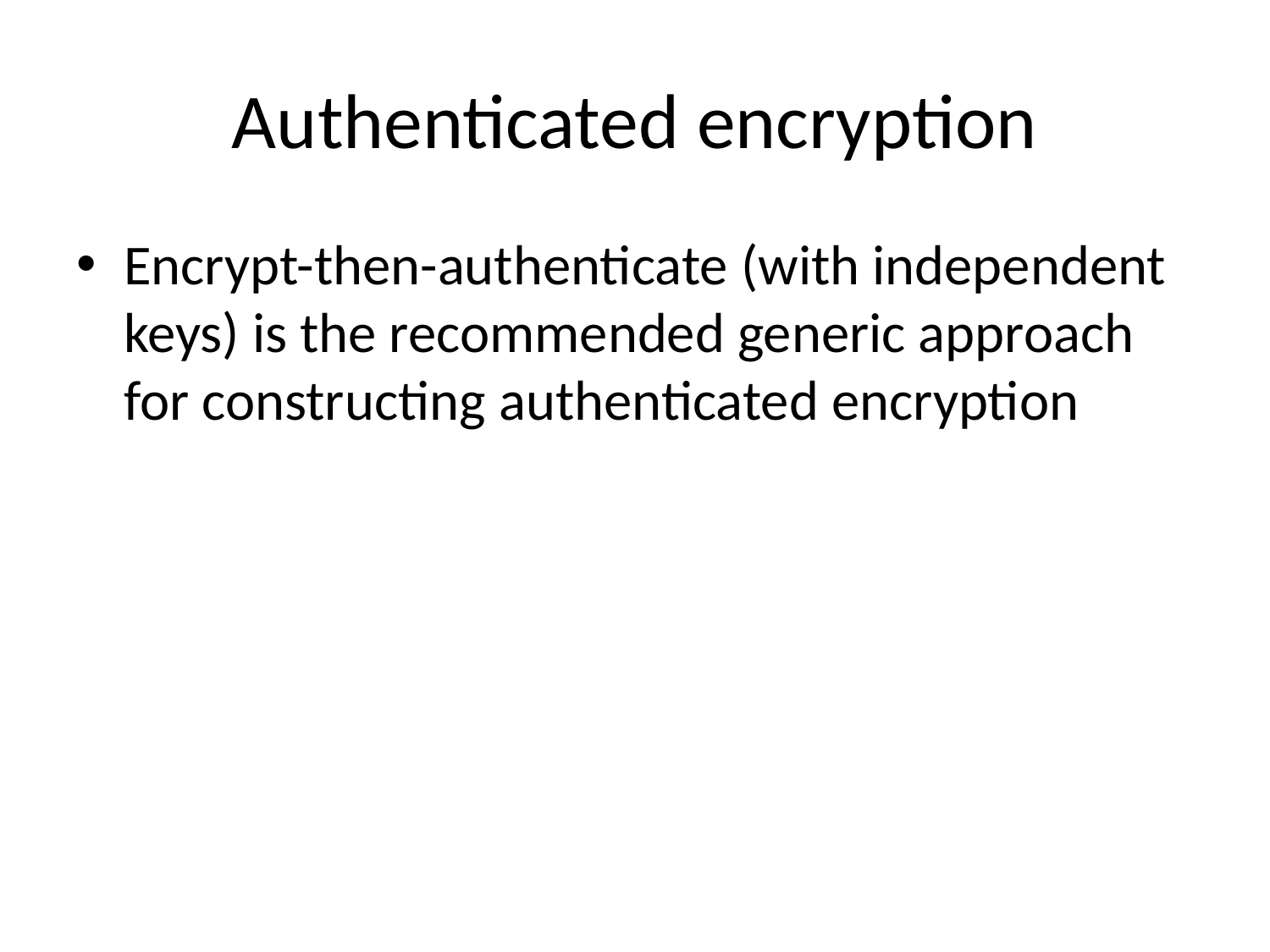

# Authenticated encryption
Encrypt-then-authenticate (with independent keys) is the recommended generic approach for constructing authenticated encryption